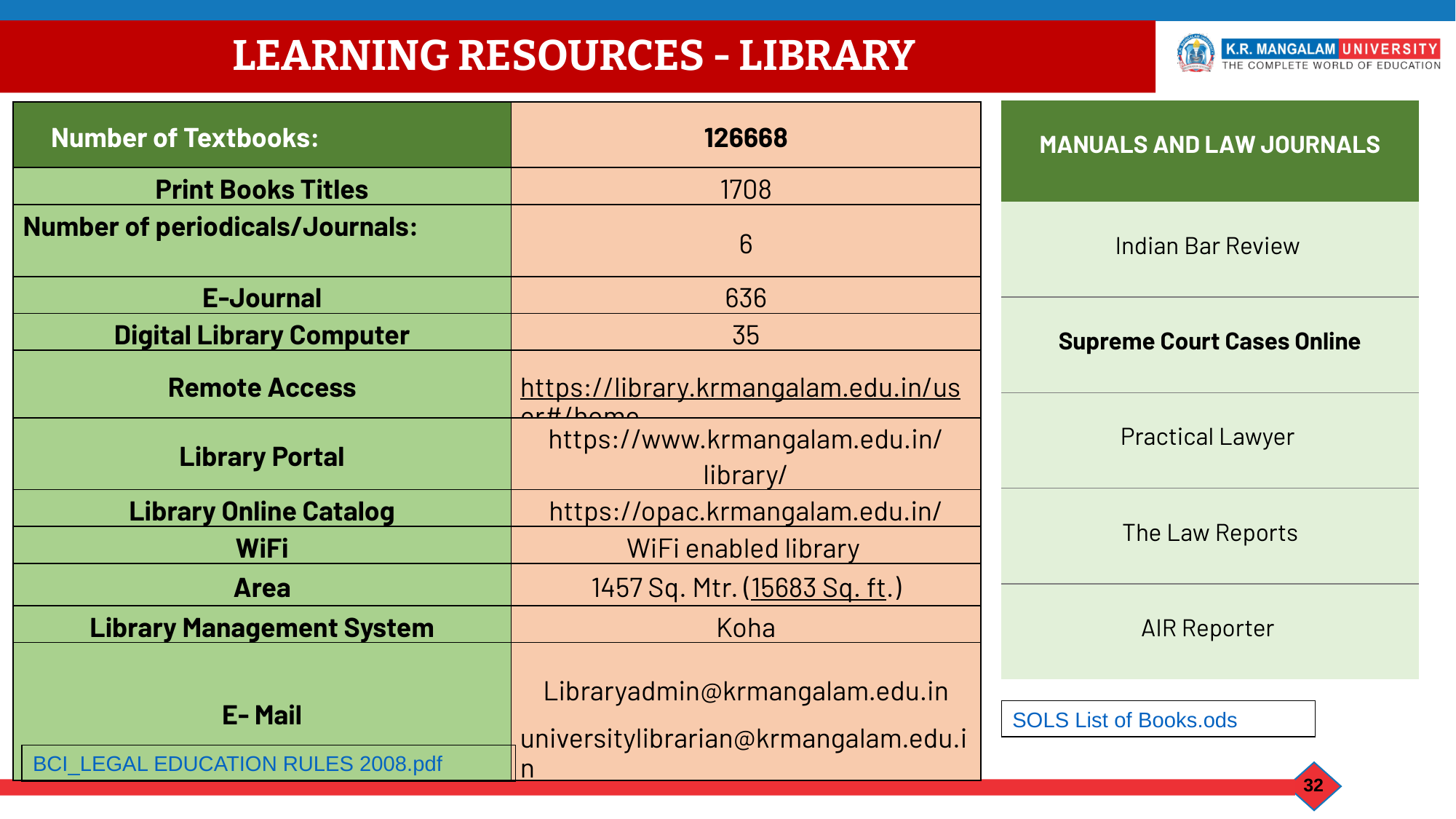

LEARNING RESOURCES - LIBRARY
| MANUALS AND LAW JOURNALS |
| --- |
| Indian Bar Review |
| Supreme Court Cases Online |
| Practical Lawyer |
| The Law Reports |
| AIR Reporter |
| Number of Textbooks: | 126668 |
| --- | --- |
| Print Books Titles | 1708 |
| Number of periodicals/Journals: | 6 |
| E-Journal | 636 |
| Digital Library Computer | 35 |
| Remote Access | https://library.krmangalam.edu.in/user#/home |
| Library Portal | https://www.krmangalam.edu.in/library/ |
| Library Online Catalog | https://opac.krmangalam.edu.in/ |
| WiFi | WiFi enabled library |
| Area | 1457 Sq. Mtr. (15683 Sq. ft.) |
| Library Management System | Koha |
| E- Mail | Libraryadmin@krmangalam.edu.in universitylibrarian@krmangalam.edu.in |
SOLS List of Books.ods
BCI_LEGAL EDUCATION RULES 2008.pdf
32